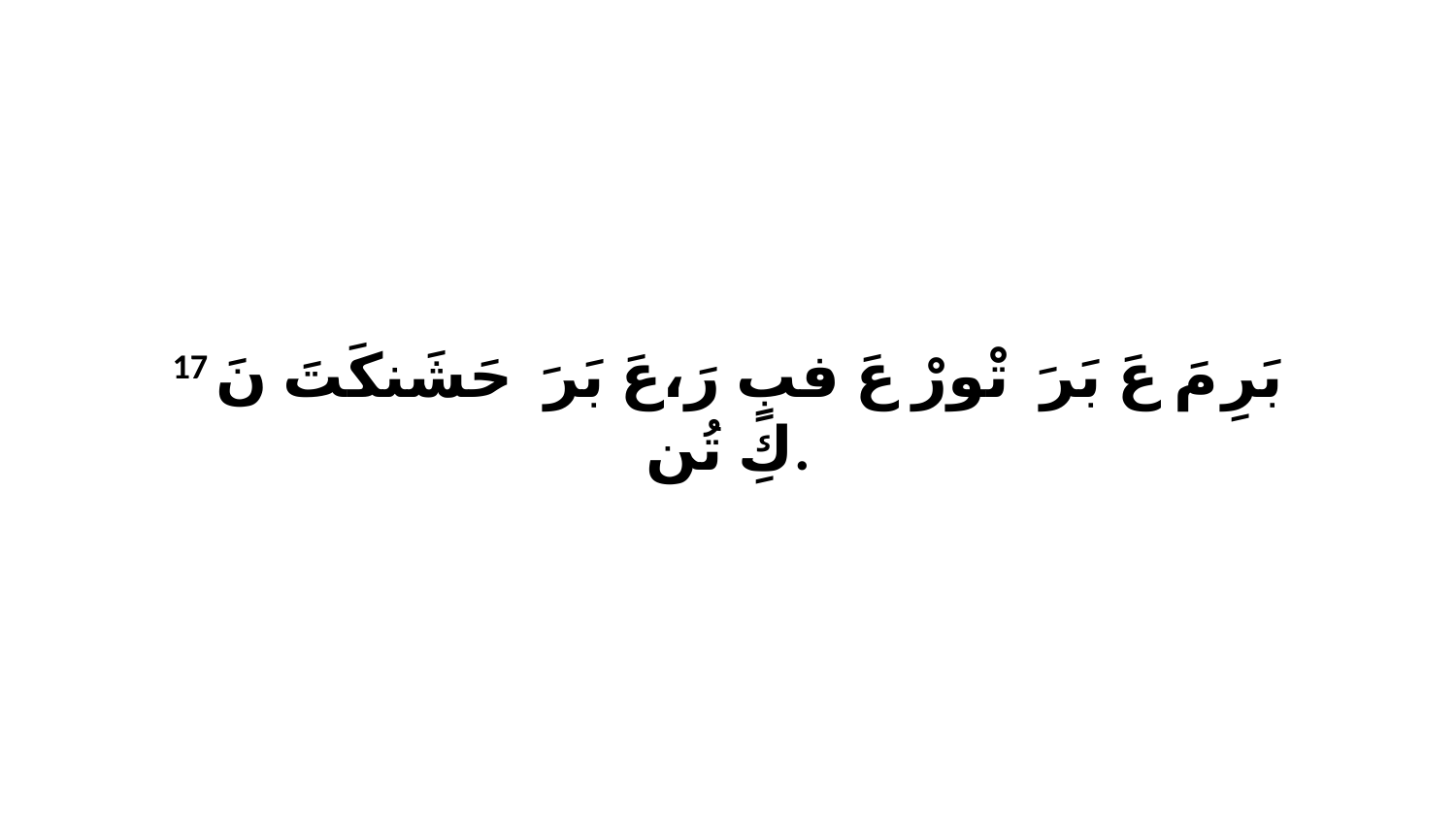

17 بَرِ مَ عَ بَرَ ﭑ تْورْ عَ فبٍ رَ،عَ بَرَ ﭑ حَشَنكَتَ نَ كِ تُن.